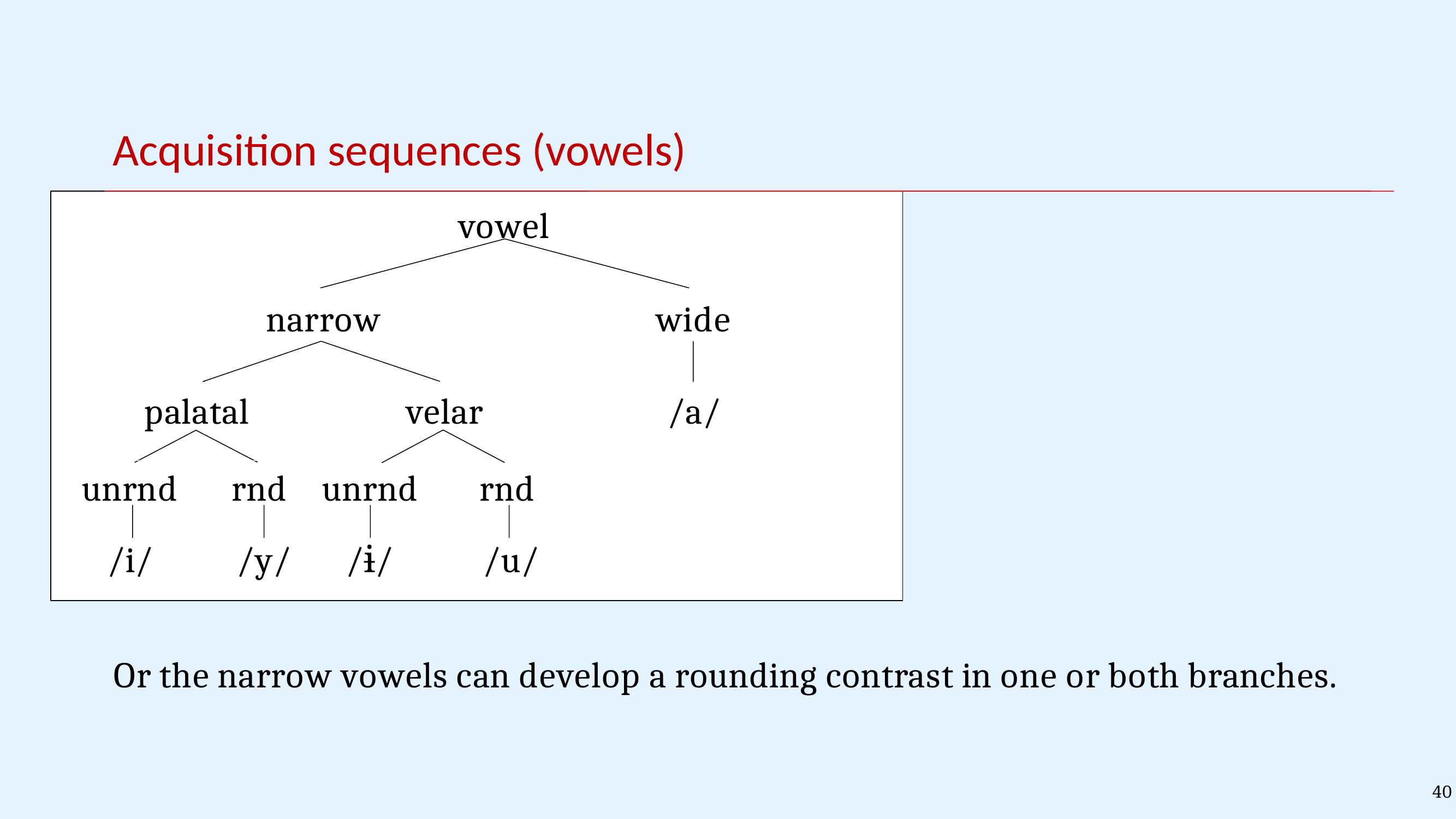

Acquisition sequences (vowels)

vowel

narrow
wide

/a/

palatal
velar

unrnd
rnd

/ɨ/
/u/

unrnd
rnd

/i/
/y/
Or the narrow vowels can develop a rounding contrast in one or both branches.
40